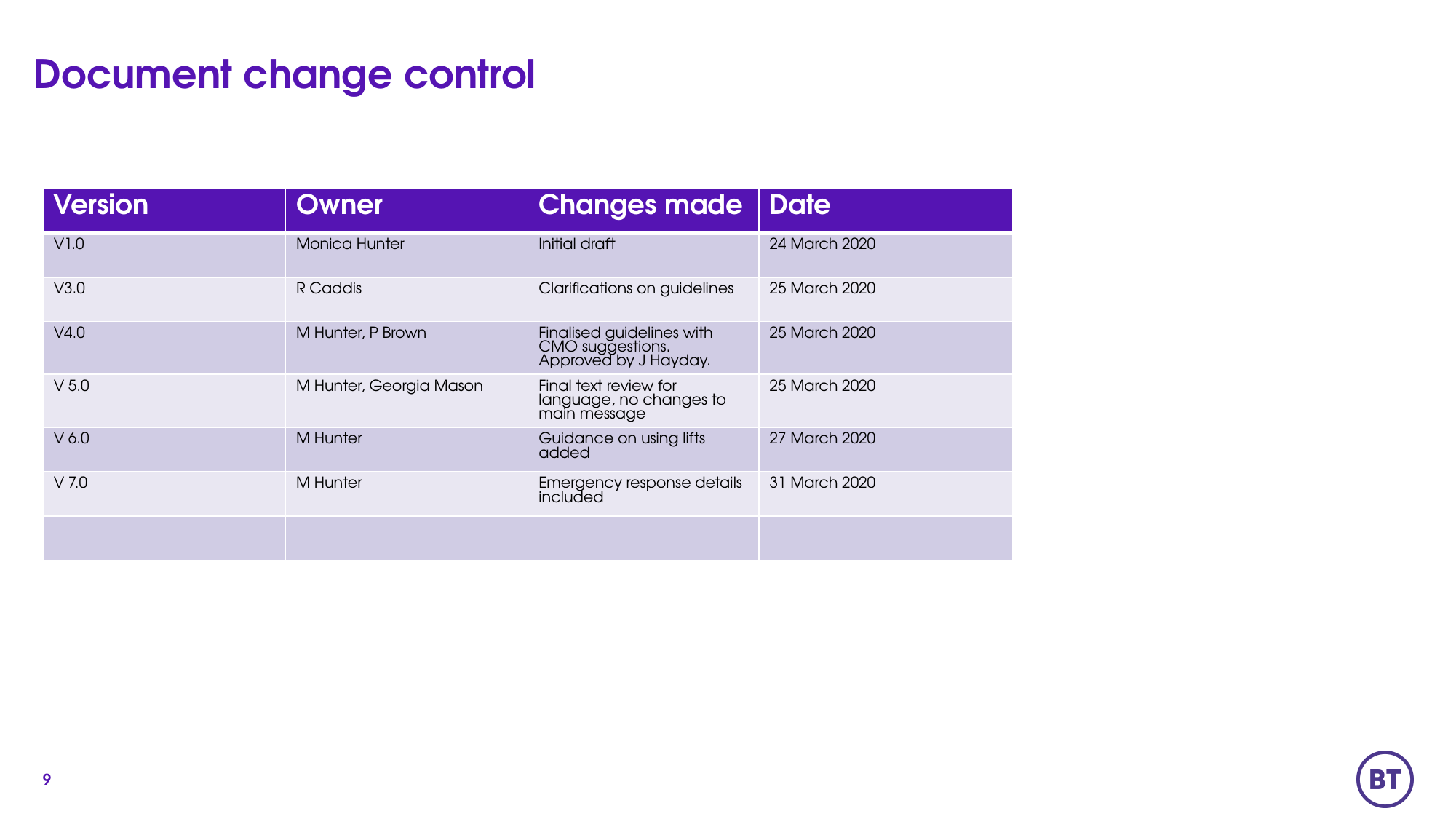

# Document change control
| Version | Owner | Changes made | Date |
| --- | --- | --- | --- |
| V1.0 | Monica Hunter | Initial draft | 24 March 2020 |
| V3.0 | R Caddis | Clarifications on guidelines | 25 March 2020 |
| V4.0 | M Hunter, P Brown | Finalised guidelines with CMO suggestions. Approved by J Hayday. | 25 March 2020 |
| V 5.0 | M Hunter, Georgia Mason | Final text review for language, no changes to main message | 25 March 2020 |
| V 6.0 | M Hunter | Guidance on using lifts added | 27 March 2020 |
| V 7.0 | M Hunter | Emergency response details included | 31 March 2020 |
|  |  |  |  |
9